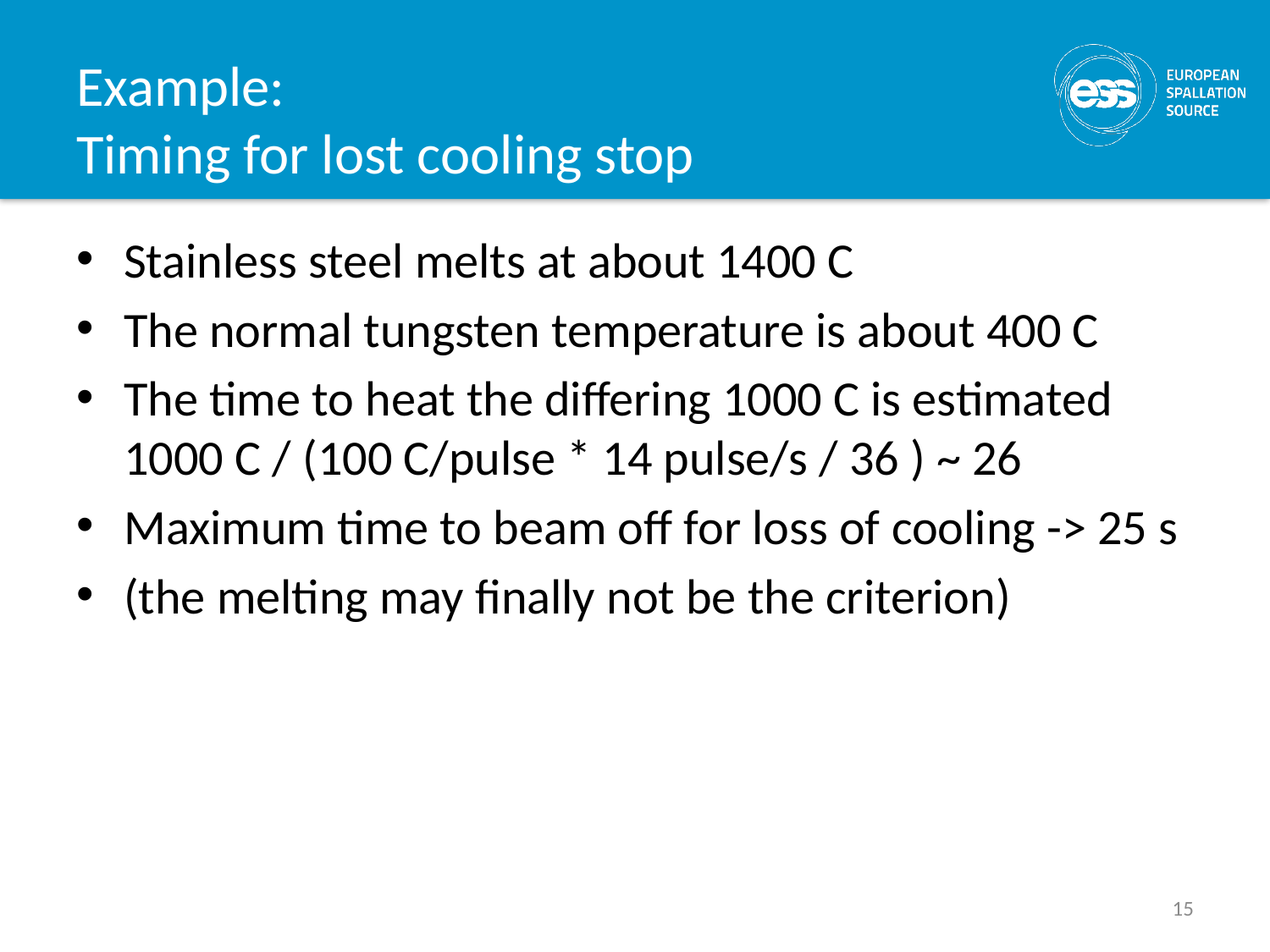

# Example: Timing for lost cooling stop
Stainless steel melts at about 1400 C
The normal tungsten temperature is about 400 C
The time to heat the differing 1000 C is estimated
1000 C / (100 C/pulse * 14 pulse/s / 36 ) ~ 26
Maximum time to beam off for loss of cooling -> 25 s
(the melting may finally not be the criterion)
15